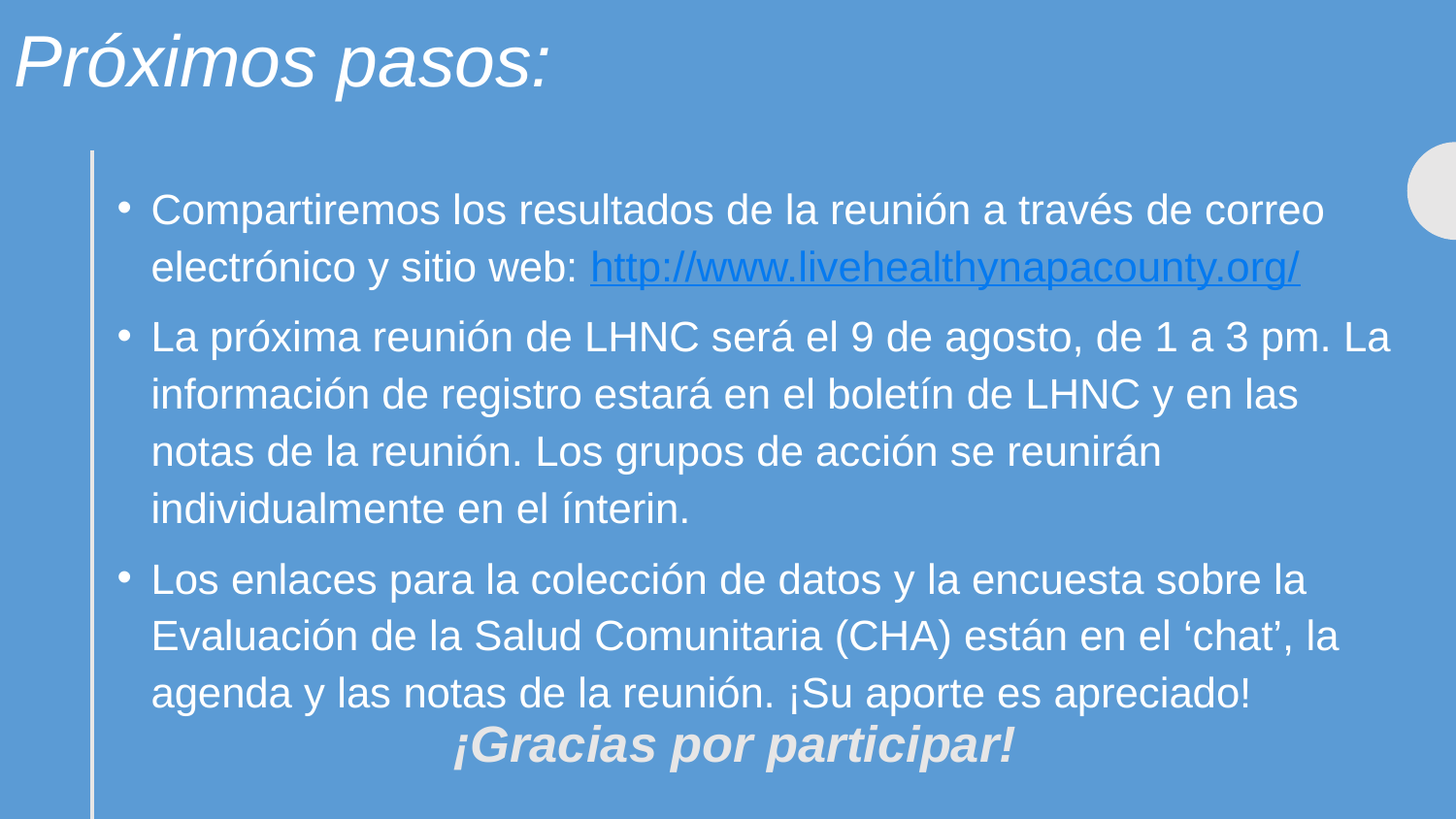

Próximos pasos:
Compartiremos los resultados de la reunión a través de correo electrónico y sitio web: http://www.livehealthynapacounty.org/
La próxima reunión de LHNC será el 9 de agosto, de 1 a 3 pm. La información de registro estará en el boletín de LHNC y en las notas de la reunión. Los grupos de acción se reunirán individualmente en el ínterin.
Los enlaces para la colección de datos y la encuesta sobre la Evaluación de la Salud Comunitaria (CHA) están en el ‘chat’, la agenda y las notas de la reunión. ¡Su aporte es apreciado!
¡Gracias por participar!